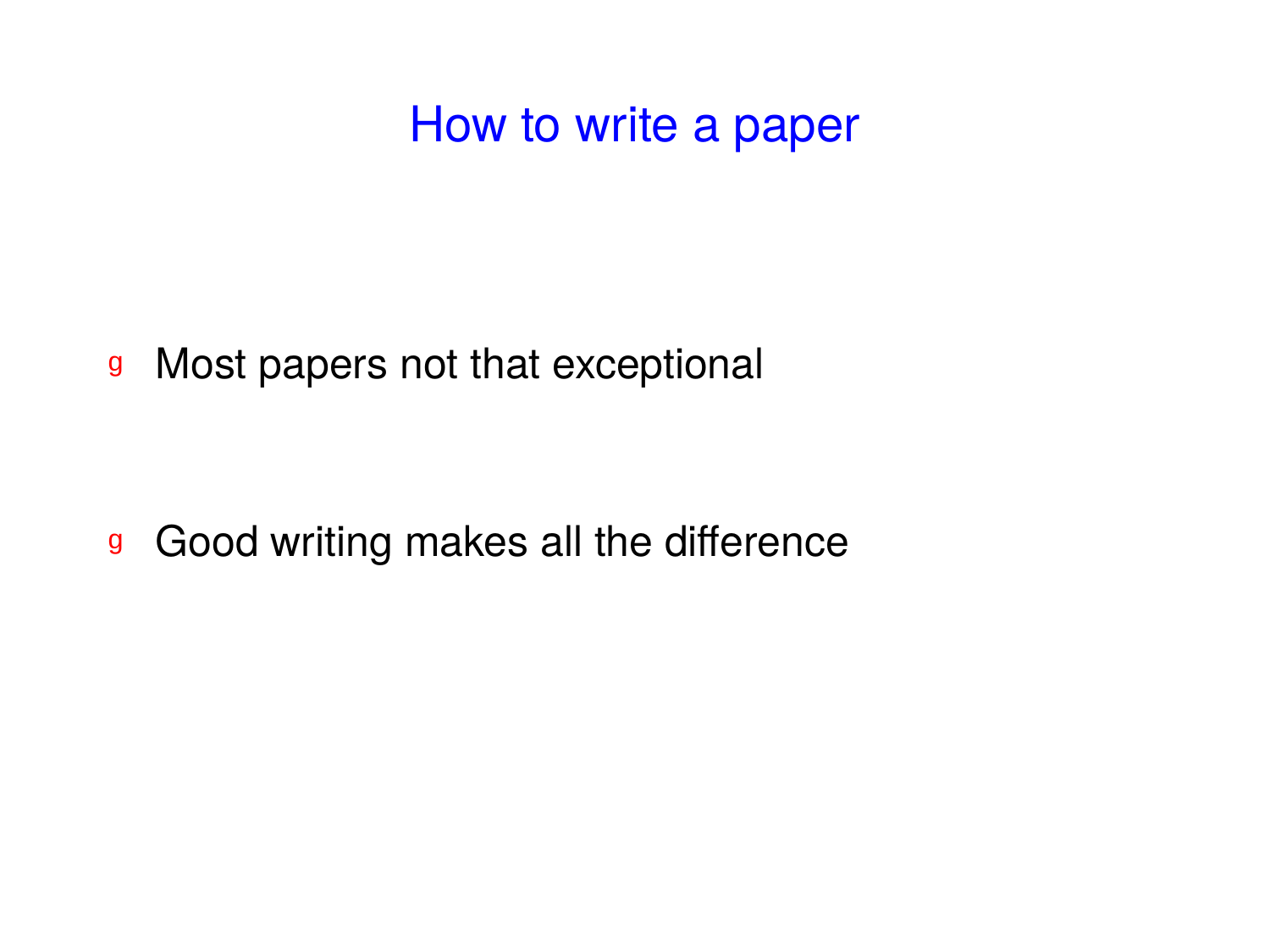

# How to write a paper

Most papers not that exceptional

Good writing makes all the difference